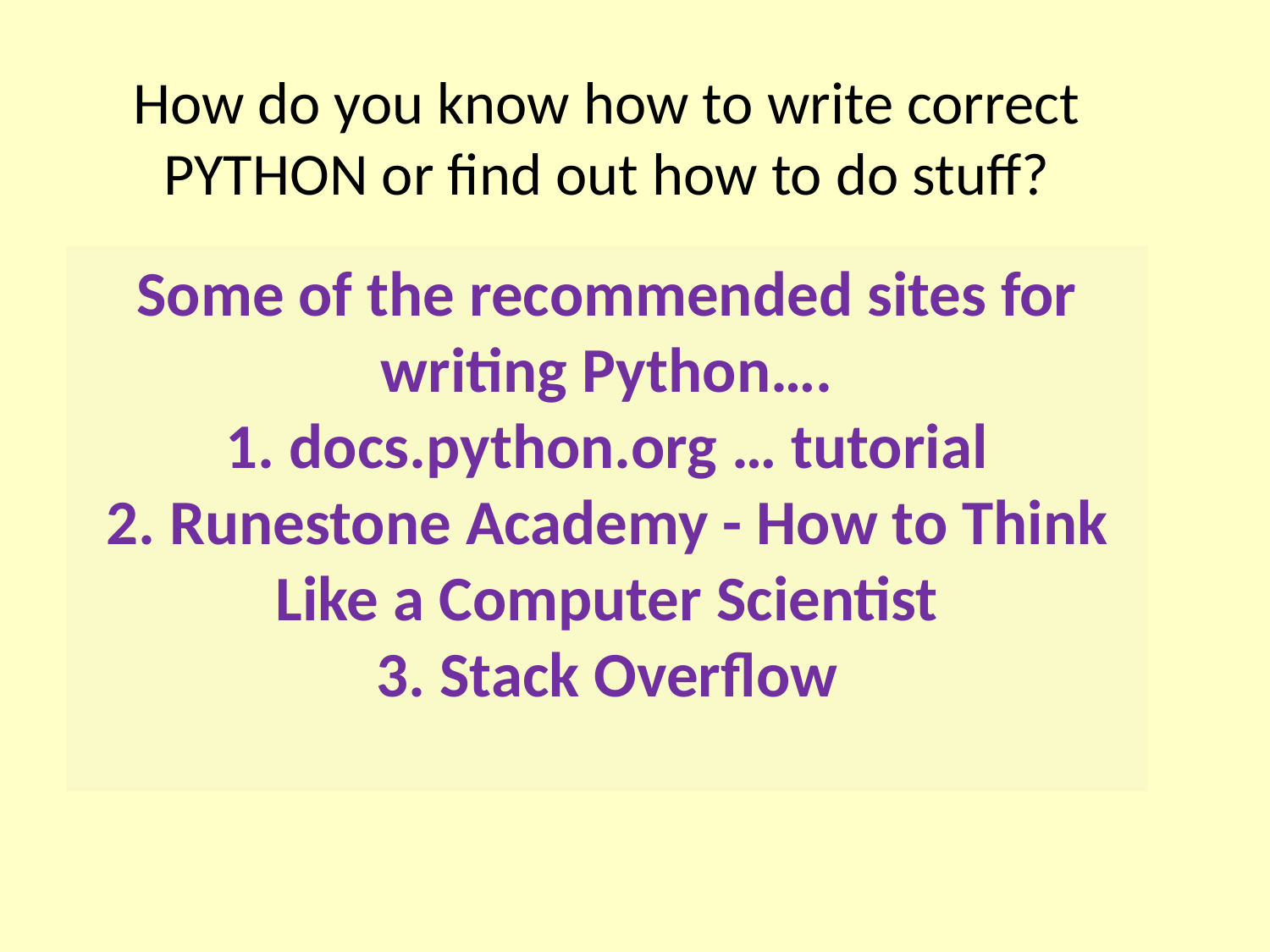

How do you know how to write correct PYTHON or find out how to do stuff?
Some of the recommended sites for writing Python….
1. docs.python.org … tutorial
2. Runestone Academy - How to Think Like a Computer Scientist
3. Stack Overflow